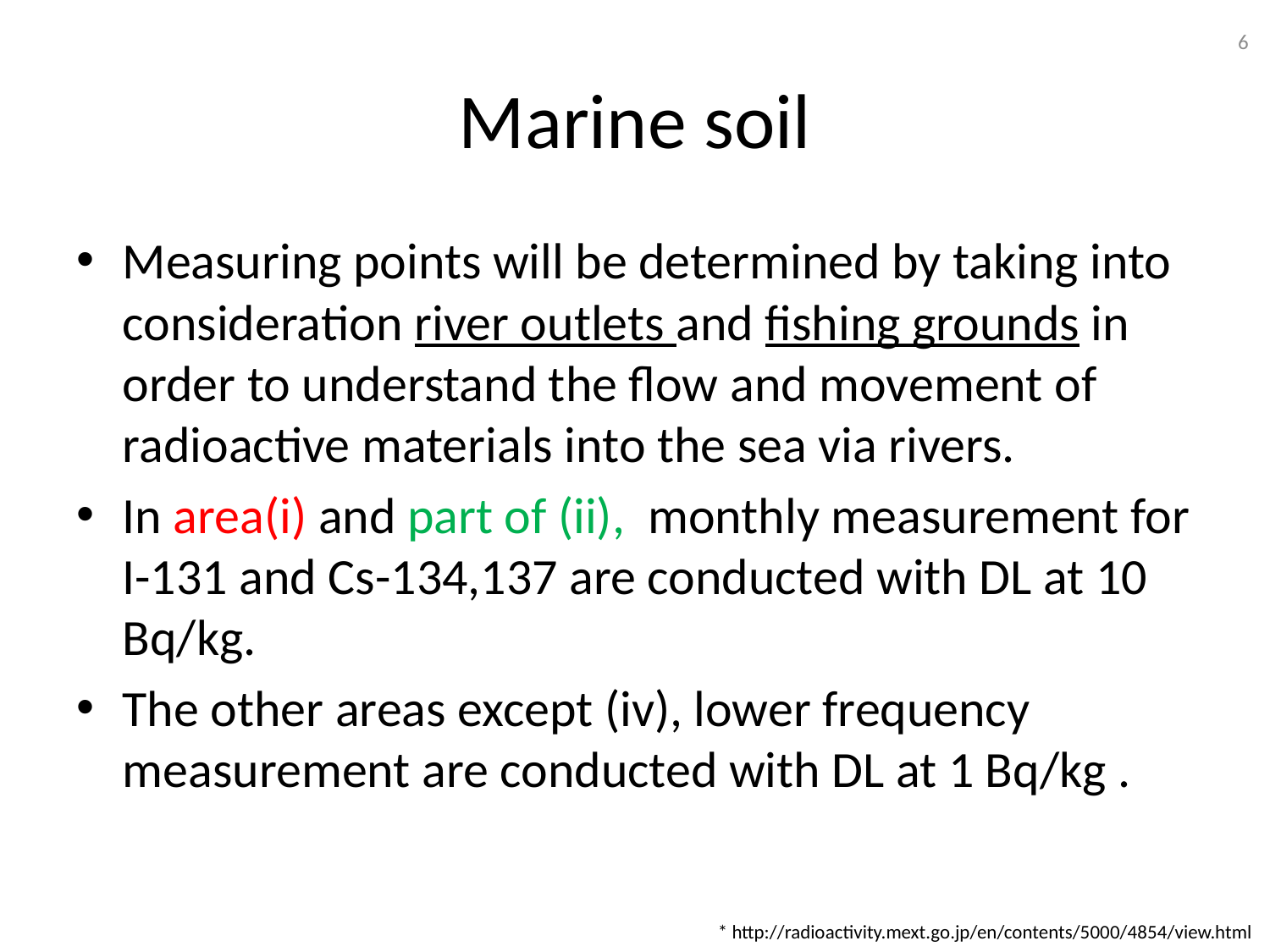

6
# Marine soil
Measuring points will be determined by taking into consideration river outlets and fishing grounds in order to understand the flow and movement of radioactive materials into the sea via rivers.
In area(i) and part of (ii),  monthly measurement for I-131 and Cs-134,137 are conducted with DL at 10 Bq/kg.
The other areas except (iv), lower frequency measurement are conducted with DL at 1 Bq/kg .

* http://radioactivity.mext.go.jp/en/contents/5000/4854/view.html